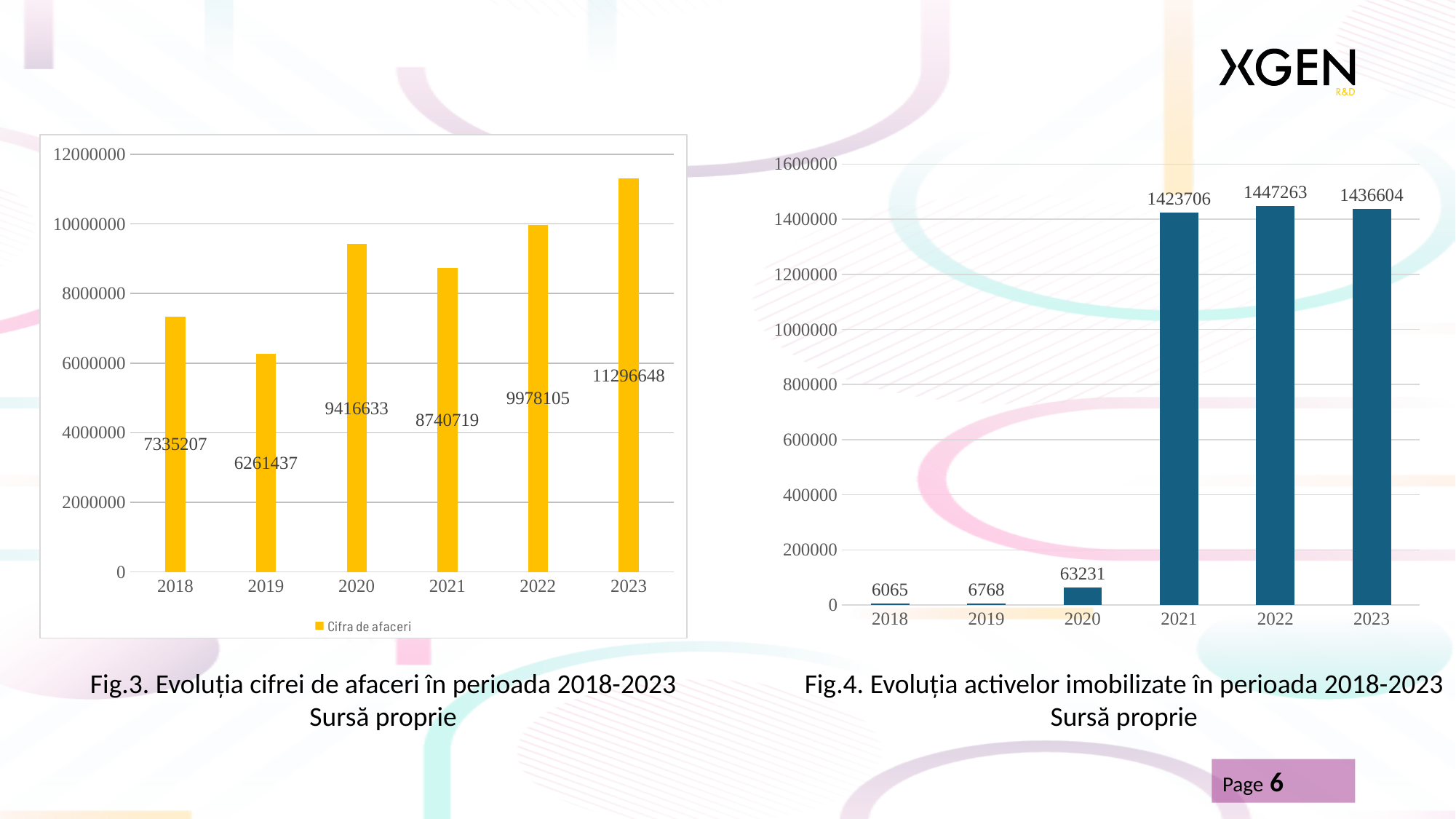

### Chart

| Category | Cifra de afaceri |
|---|---|
| 2018 | 7335207.0 |
| 2019 | 6261437.0 |
| 2020 | 9416633.0 |
| 2021 | 8740719.0 |
| 2022 | 9978105.0 |
| 2023 | 11296648.0 |

### Chart

| Category | Active imobilizate |
|---|---|
| 2018 | 6065.0 |
| 2019 | 6768.0 |
| 2020 | 63231.0 |
| 2021 | 1423706.0 |
| 2022 | 1447263.0 |
| 2023 | 1436604.0 |
Fig.3. Evoluția cifrei de afaceri în perioada 2018-2023
Sursă proprie
Fig.4. Evoluția activelor imobilizate în perioada 2018-2023
Sursă proprie
Page 6